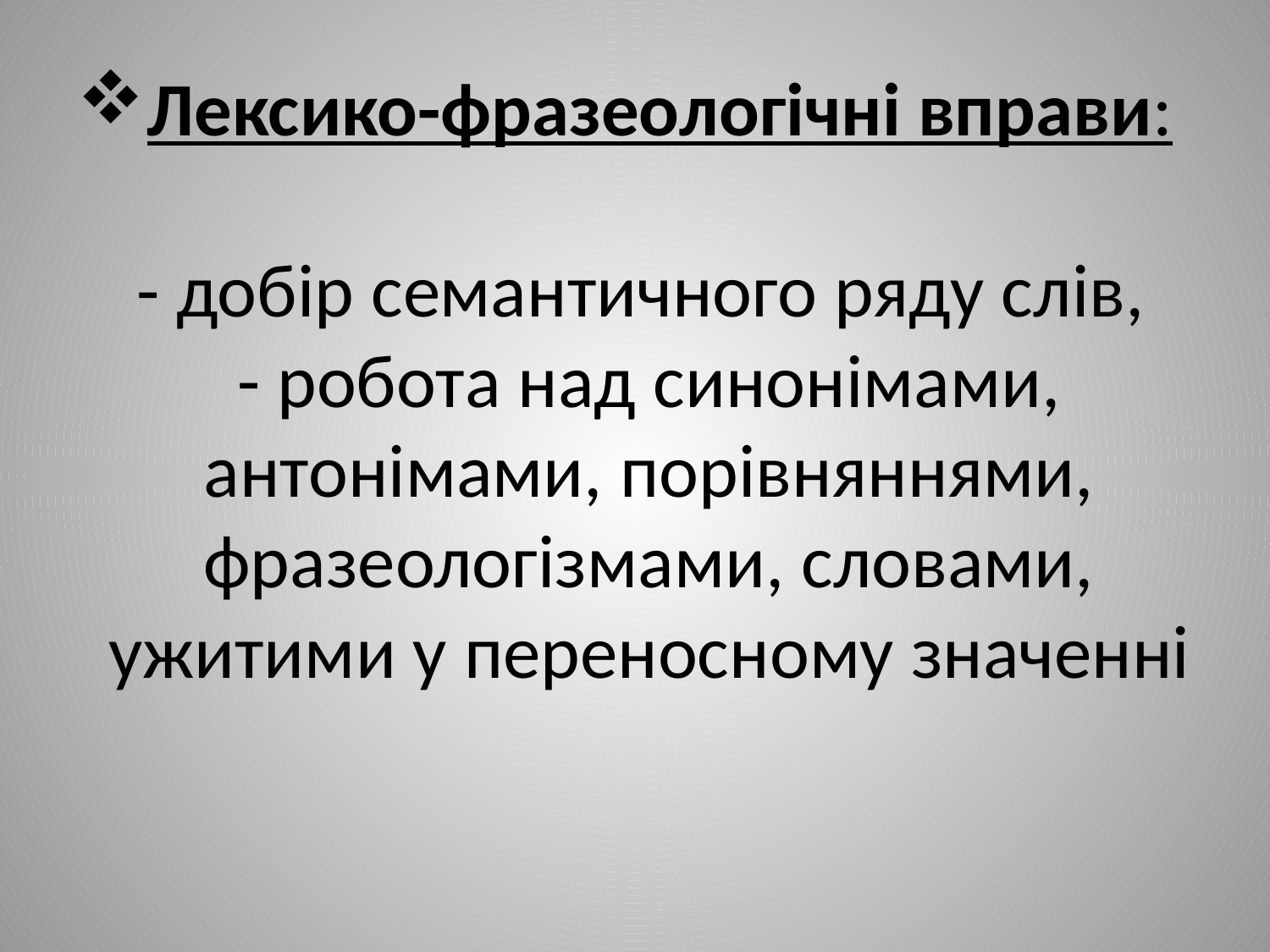

# Лексико-фразеологічні вправи: - добір семантичного ряду слів, - робота над синонімами, антонімами, порівняннями, фразеологізмами, словами, ужитими у переносному значенні